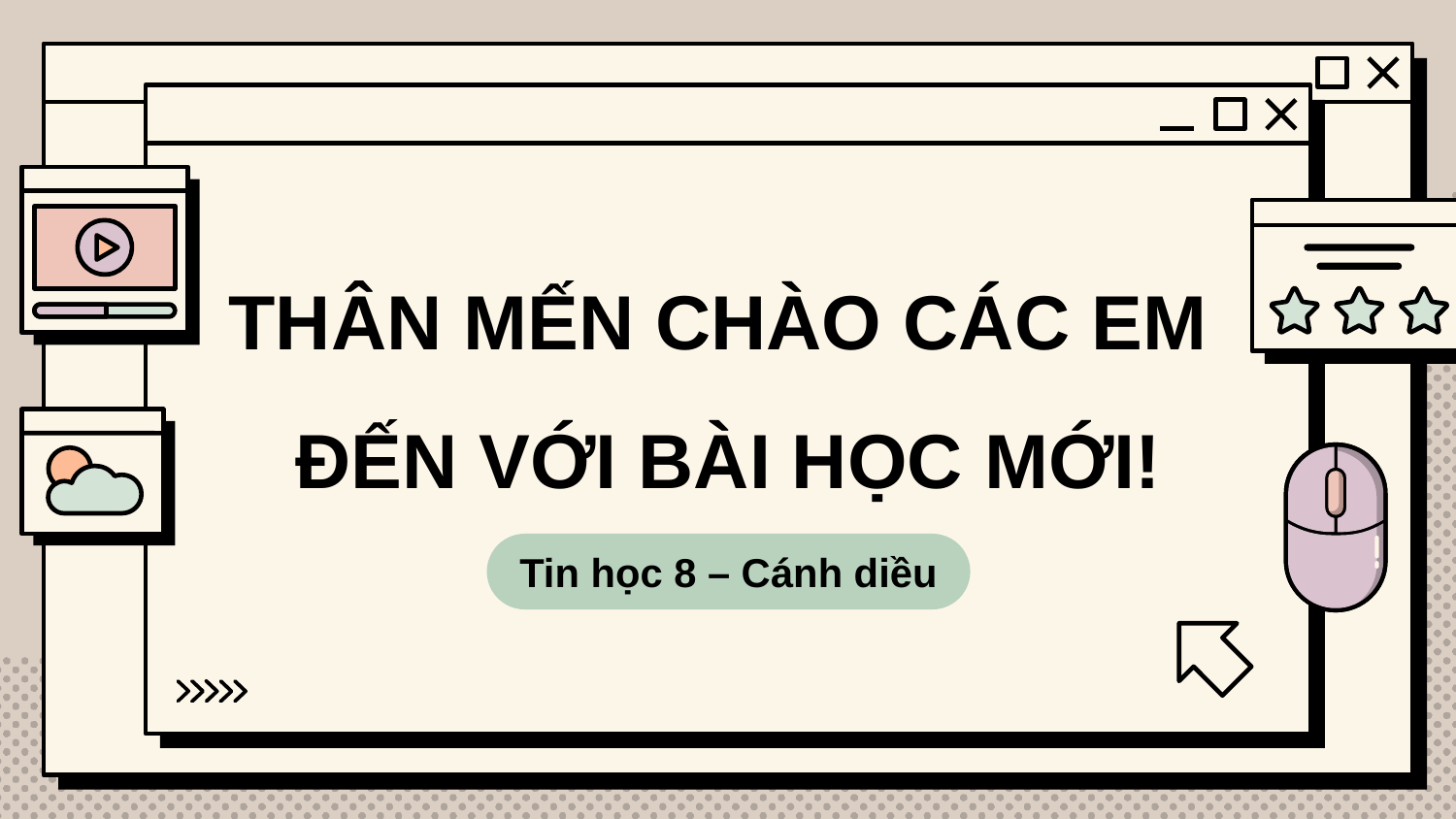

THÂN MẾN CHÀO CÁC EM
ĐẾN VỚI BÀI HỌC MỚI!

Tin học 8 – Cánh diều